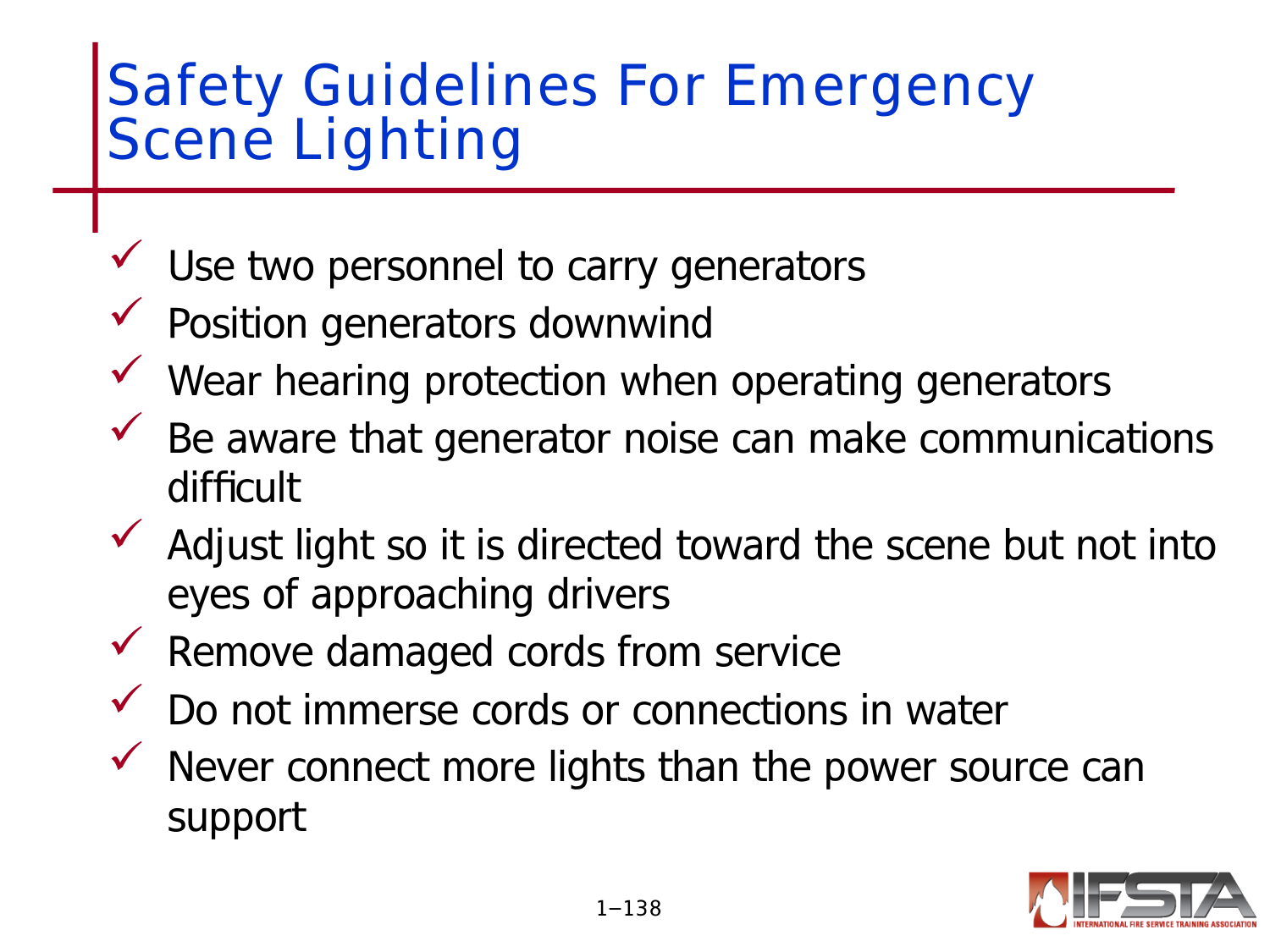

# Safety Guidelines For Emergency Scene Lighting
Use two personnel to carry generators
Position generators downwind
Wear hearing protection when operating generators
Be aware that generator noise can make communications difficult
Adjust light so it is directed toward the scene but not into eyes of approaching drivers
Remove damaged cords from service
Do not immerse cords or connections in water
Never connect more lights than the power source can support
1–138